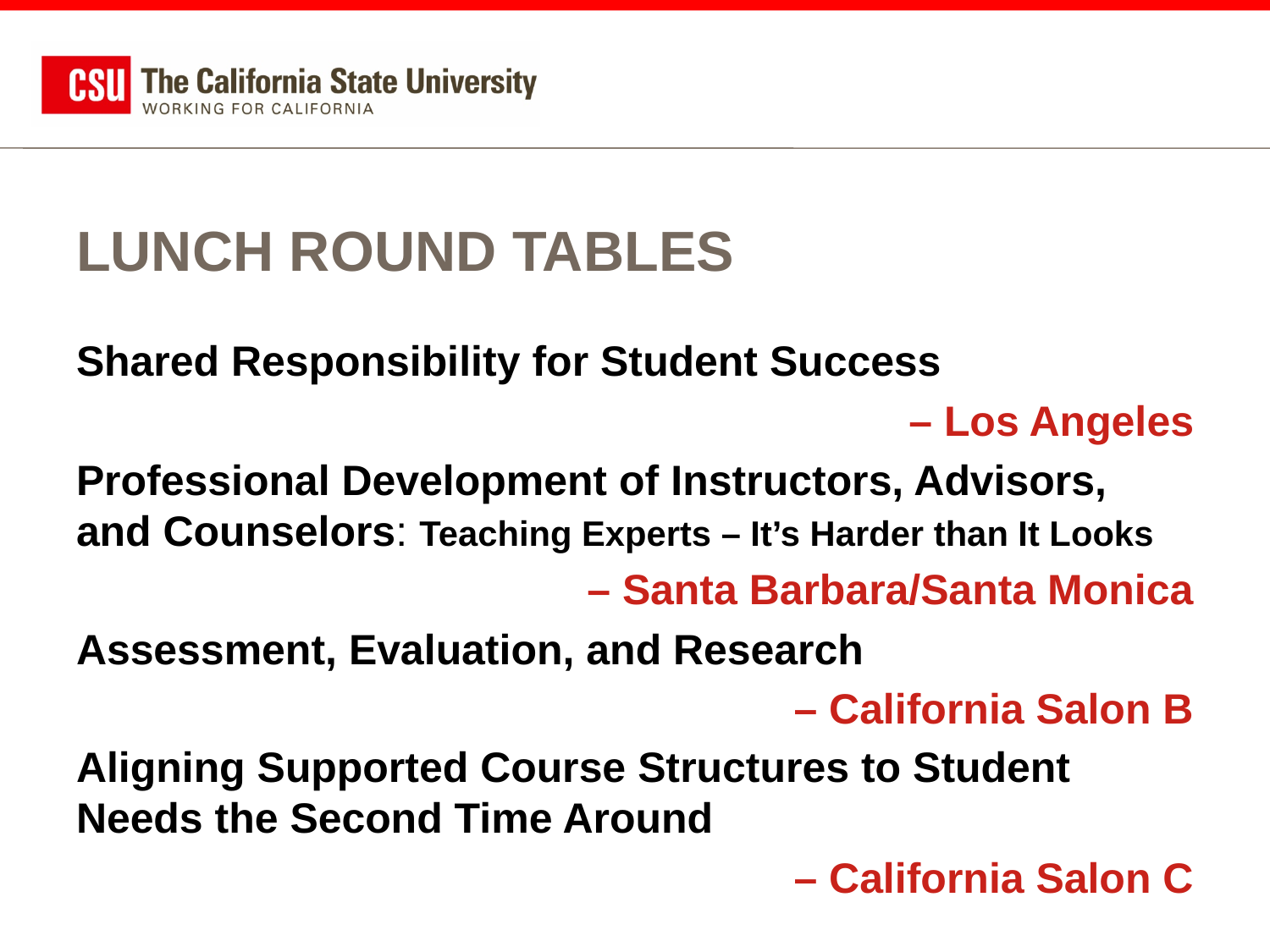

# LUNCH ROUND TABLES
Shared Responsibility for Student Success
						– Los Angeles
Professional Development of Instructors, Advisors, and Counselors: Teaching Experts – It’s Harder than It Looks
– Santa Barbara/Santa Monica
Assessment, Evaluation, and Research
 – California Salon B
Aligning Supported Course Structures to Student Needs the Second Time Around
– California Salon C